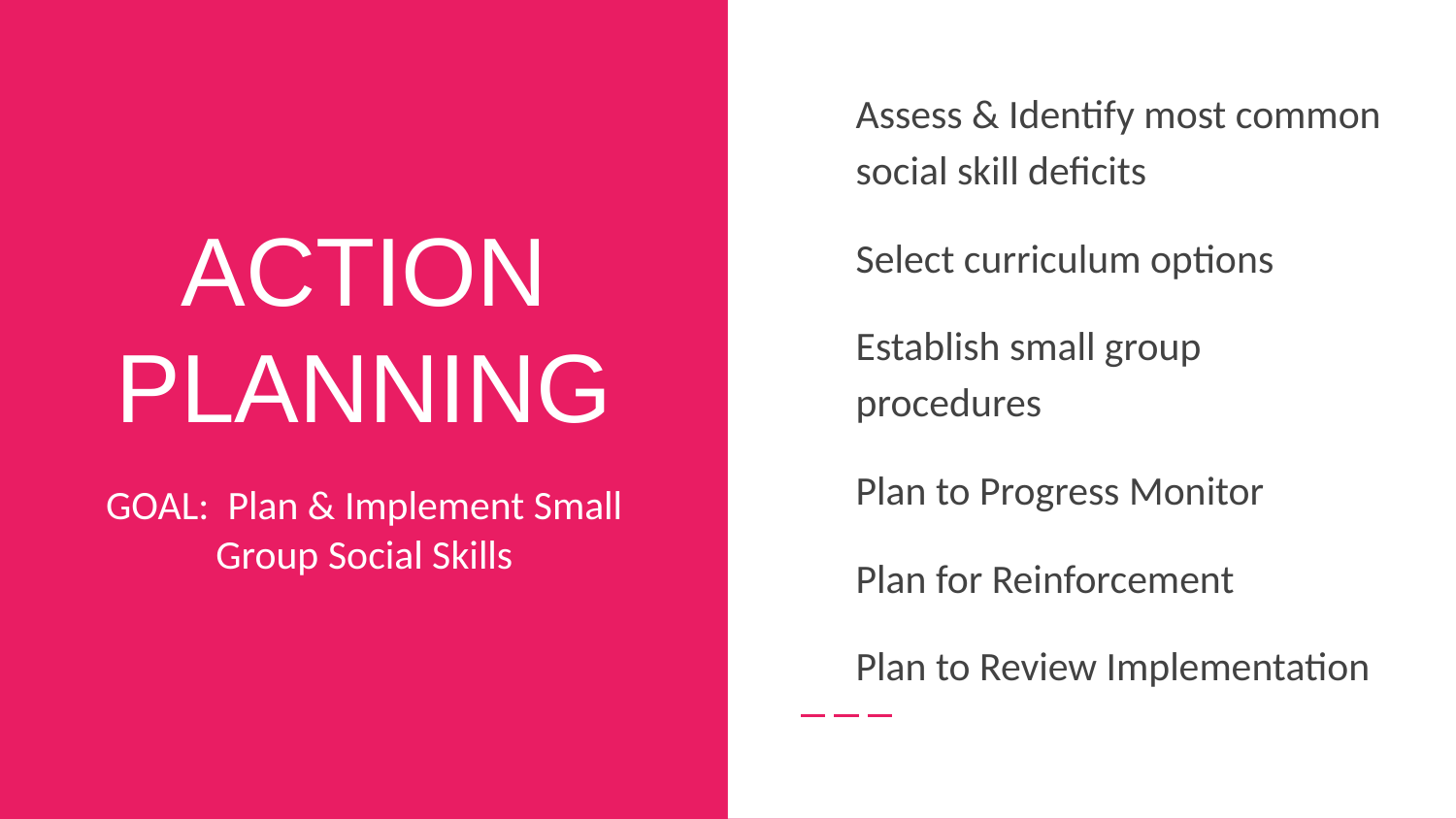

Assess & Identify most common social skill deficits
Select curriculum options
Establish small group procedures
Plan to Progress Monitor
Plan for Reinforcement
Plan to Review Implementation
# ACTION PLANNING
GOAL:  Plan & Implement Small Group Social Skills